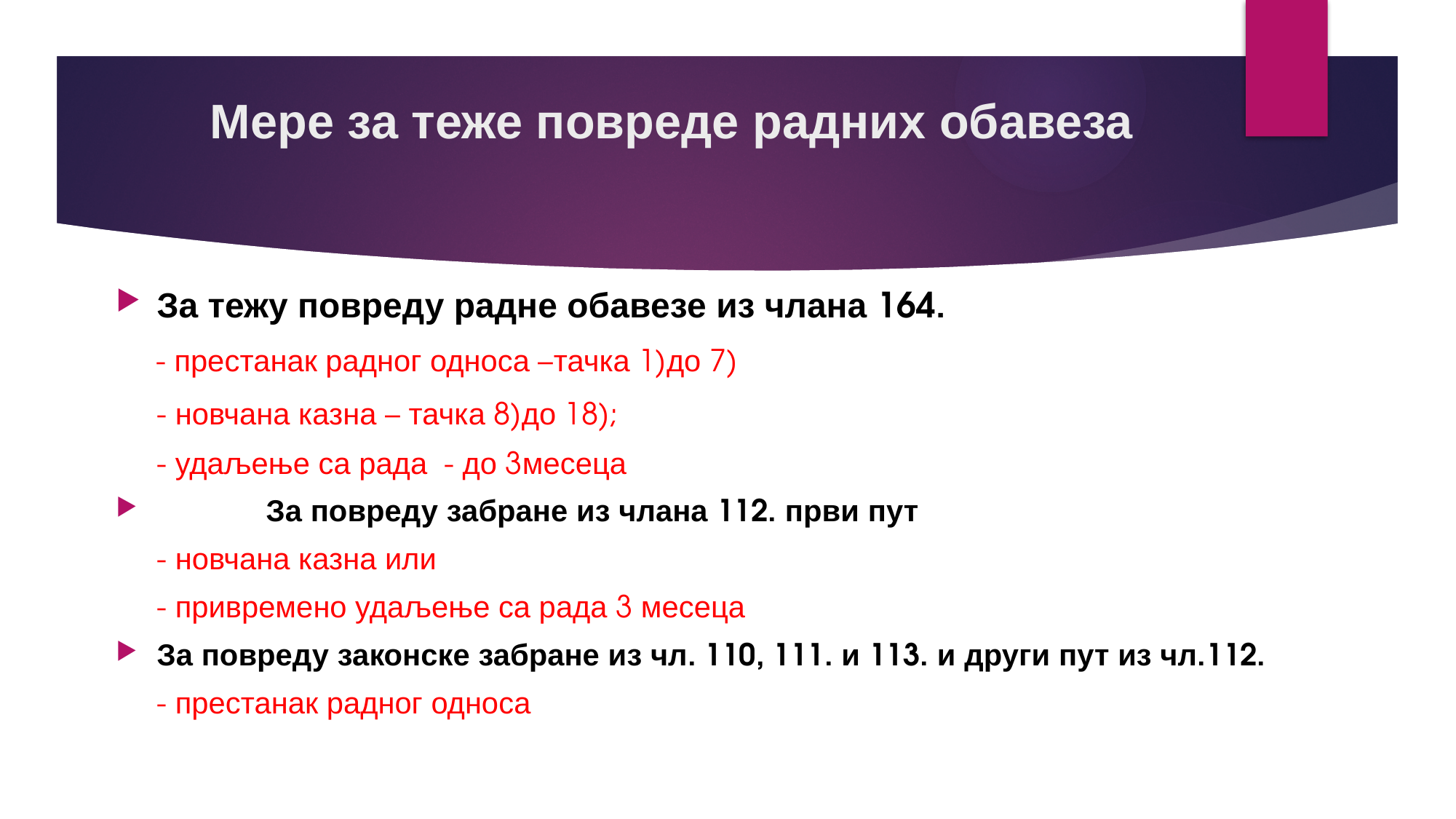

# Мере за теже повреде радних обавеза
За тежу повреду радне обавезе из члана 164.
    - престанак радног односа –тачка 1)до 7)
	- новчана казна – тачка 8)до 18);
	- удаљење са рада  - до 3месеца
	За повреду забране из члана 112. први пут
	- новчана казна или
	- привремено удаљење са рада 3 месеца
За повреду законске забране из чл. 110, 111. и 113. и други пут из чл.112.
	- престанак радног односа